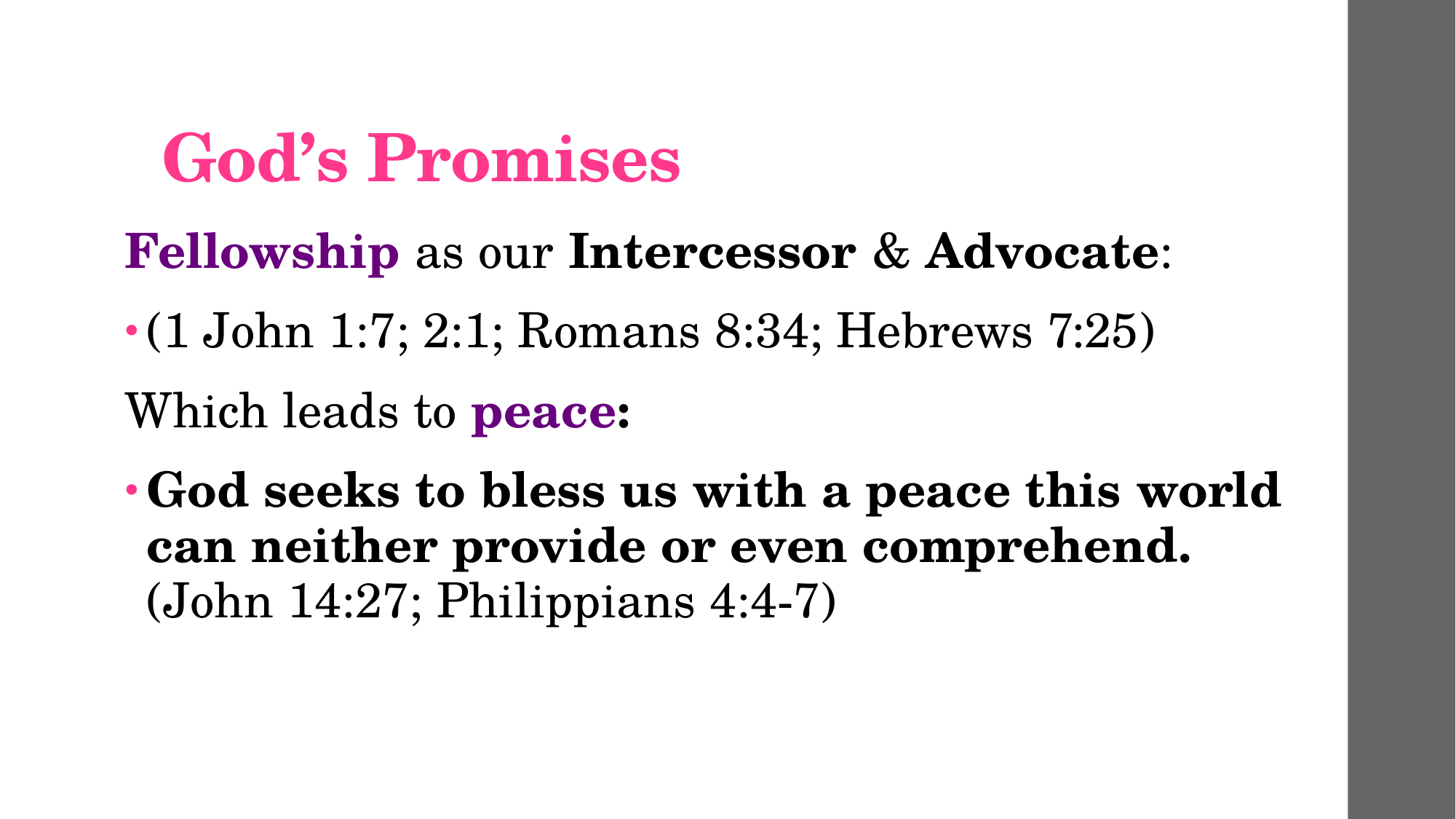

# God’s Promises
Fellowship as our Intercessor & Advocate:
(1 John 1:7; 2:1; Romans 8:34; Hebrews 7:25)
Which leads to peace:
God seeks to bless us with a peace this world can neither provide or even comprehend. (John 14:27; Philippians 4:4-7)